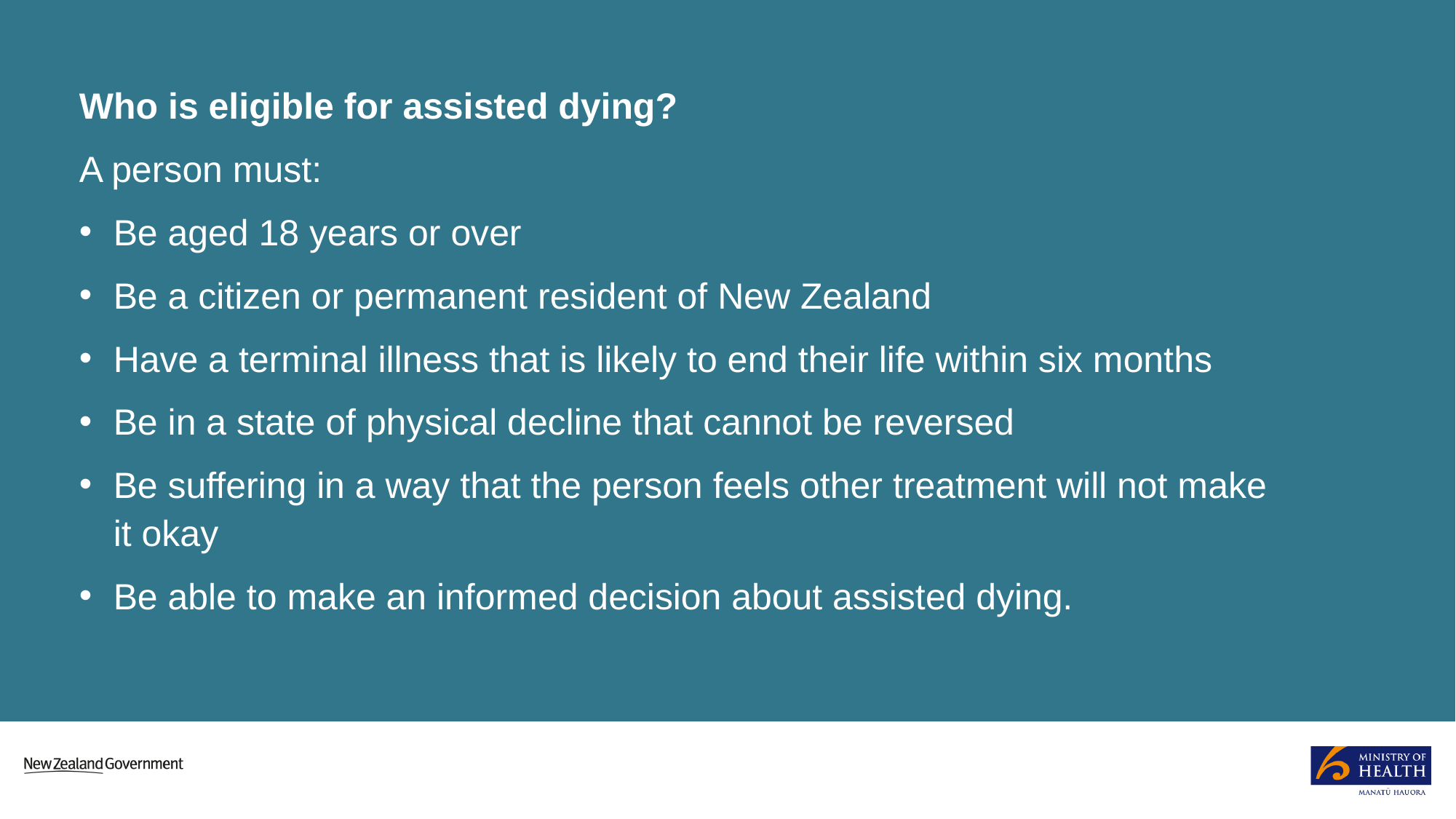

Who is eligible for assisted dying?
A person must:
Be aged 18 years or over
Be a citizen or permanent resident of New Zealand
Have a terminal illness that is likely to end their life within six months
Be in a state of physical decline that cannot be reversed
Be suffering in a way that the person feels other treatment will not make it okay
Be able to make an informed decision about assisted dying.